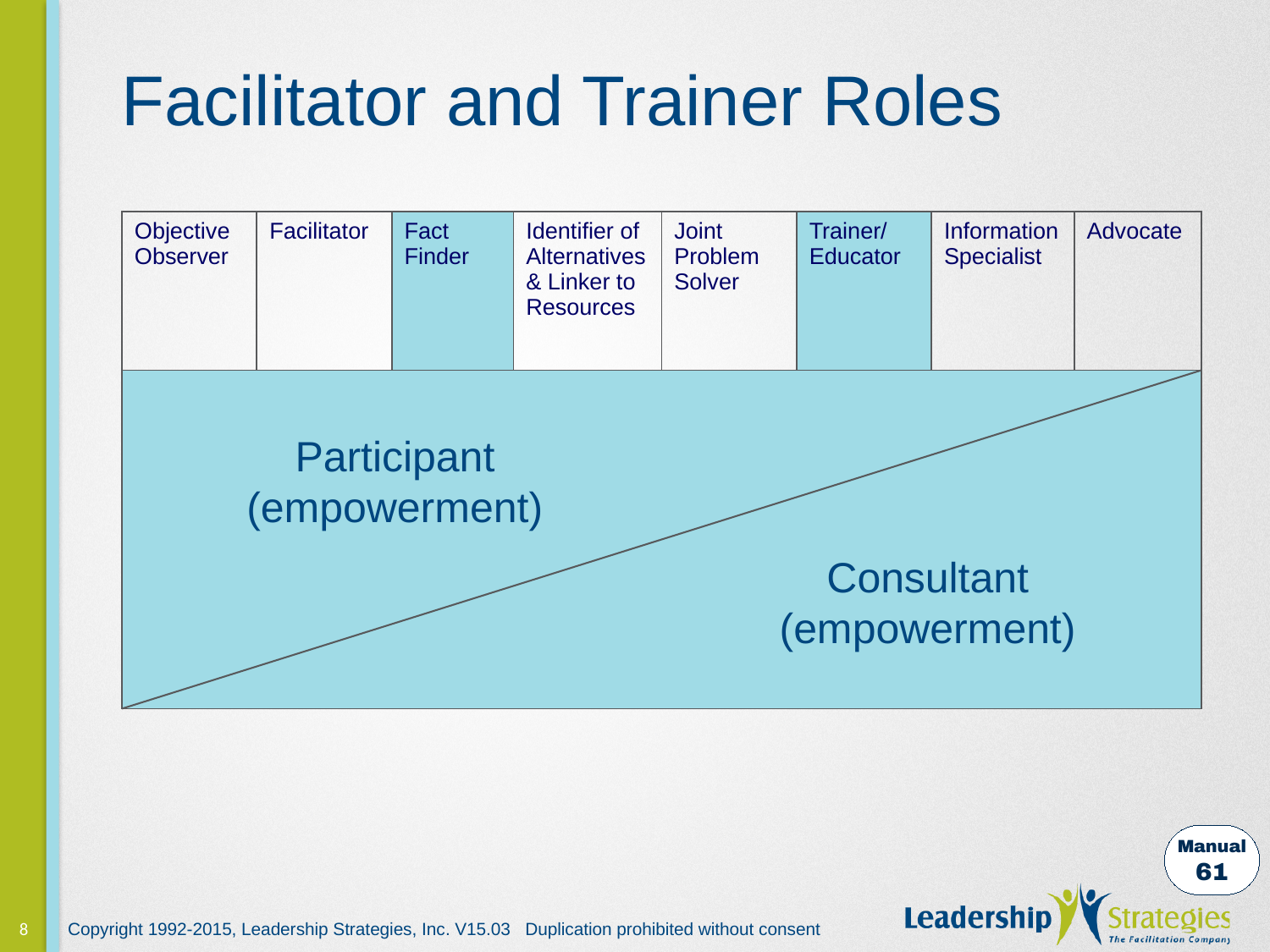

# Facilitator and Trainer Roles
| Objective Observer | Facilitator | Fact Finder | Identifier of Alternatives & Linker to Resources | Joint Problem Solver | Trainer/ Educator | Information Specialist | Advocate |
| --- | --- | --- | --- | --- | --- | --- | --- |
|  |  |  |  |  |  |  |  |

Participant (empowerment)
Consultant (empowerment)
Manual
61
8